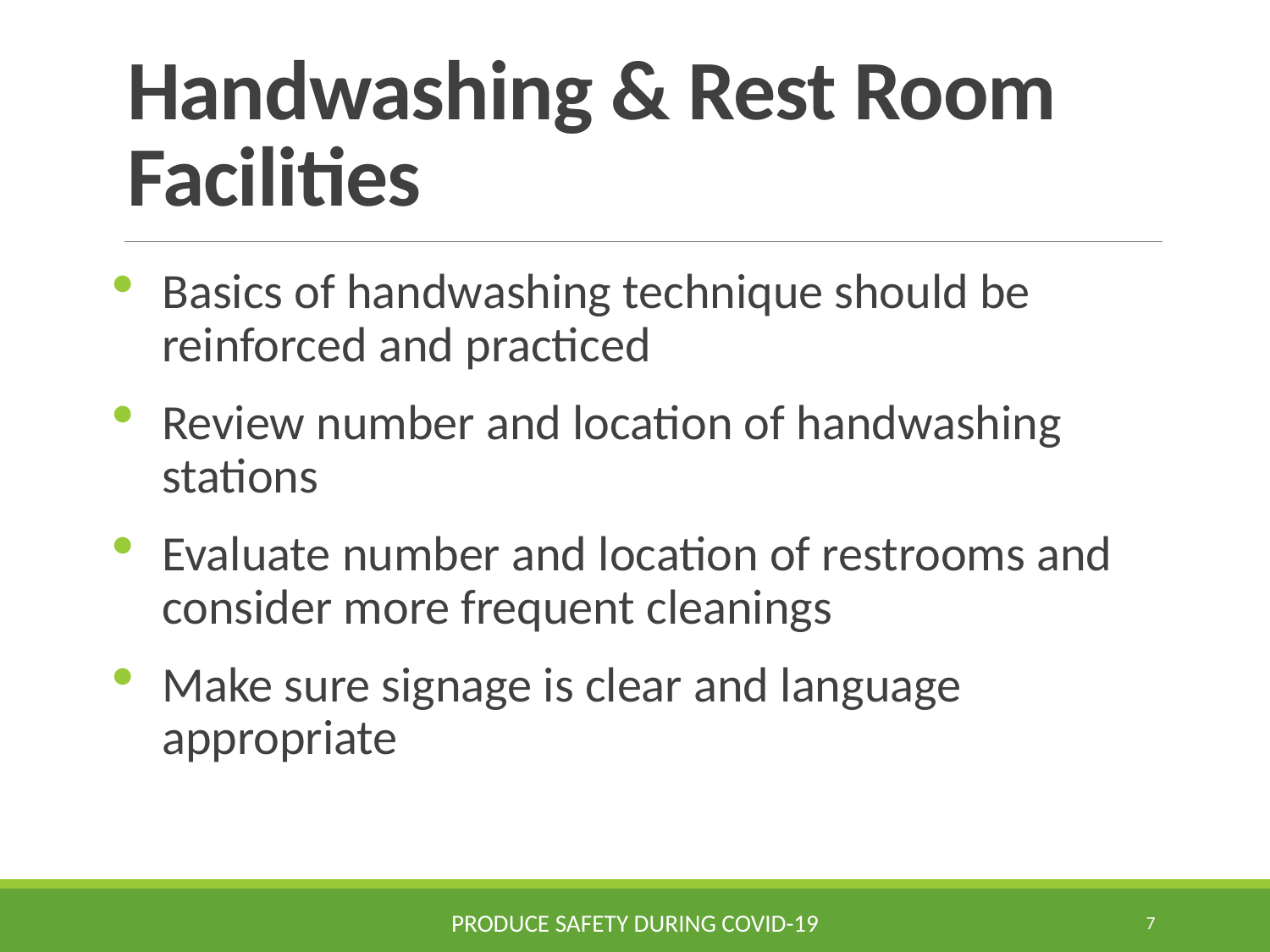

# Handwashing & Rest Room Facilities
Basics of handwashing technique should be reinforced and practiced
Review number and location of handwashing stations
Evaluate number and location of restrooms and consider more frequent cleanings
Make sure signage is clear and language appropriate
Produce Safety during COVID-19
7